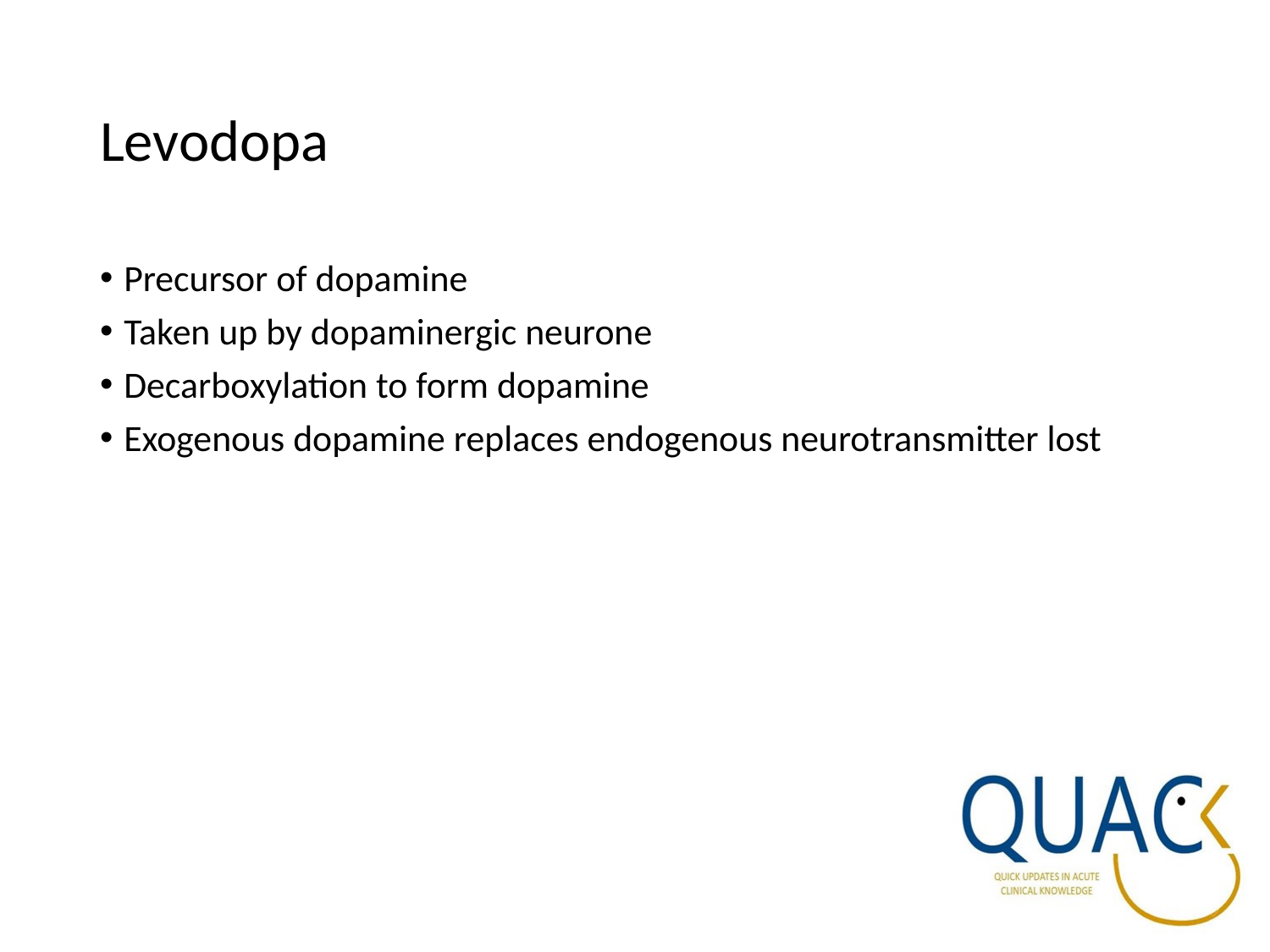

# Levodopa
Precursor of dopamine
Taken up by dopaminergic neurone
Decarboxylation to form dopamine
Exogenous dopamine replaces endogenous neurotransmitter lost